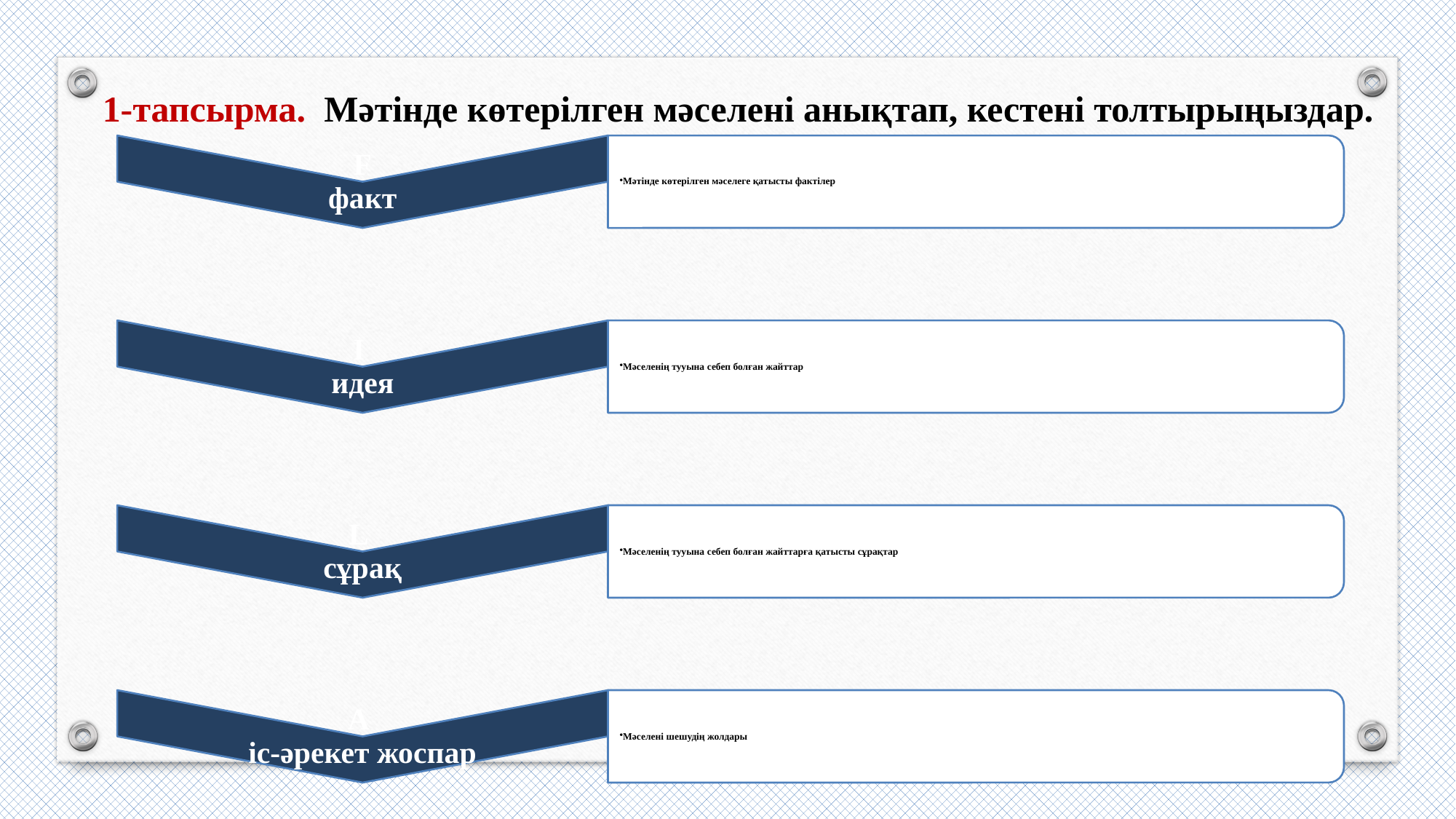

1-тапсырма.  Мәтінде көтерілген мәселені анықтап, кестені толтырыңыздар.
F
факт
Мәтінде көтерілген мәселеге қатысты фактілер
I
идея
Мәселенің тууына себеп болған жайттар
L
сұрақ
Мәселенің тууына себеп болған жайттарға қатысты сұрақтар
A
іс-әрекет жоспар
Мәселені шешудің жолдары